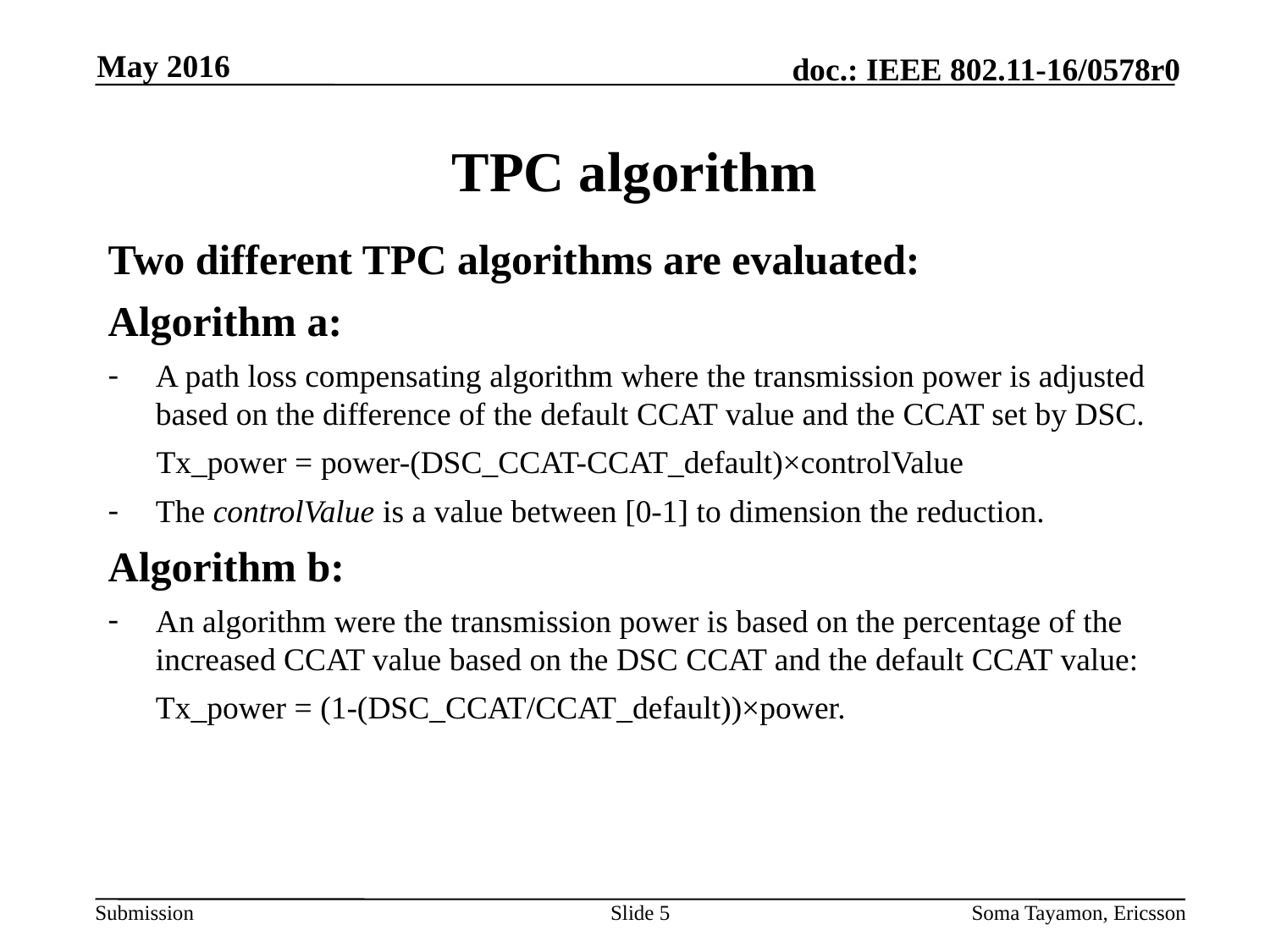

May 2016
# TPC algorithm
Two different TPC algorithms are evaluated:
Algorithm a:
A path loss compensating algorithm where the transmission power is adjusted based on the difference of the default CCAT value and the CCAT set by DSC.
      Tx_power = power-(DSC_CCAT-CCAT_default)×controlValue
The controlValue is a value between [0-1] to dimension the reduction.
Algorithm b:
An algorithm were the transmission power is based on the percentage of the increased CCAT value based on the DSC CCAT and the default CCAT value:
	Tx_power = (1-(DSC_CCAT/CCAT_default))×power.

Slide 5
Soma Tayamon, Ericsson